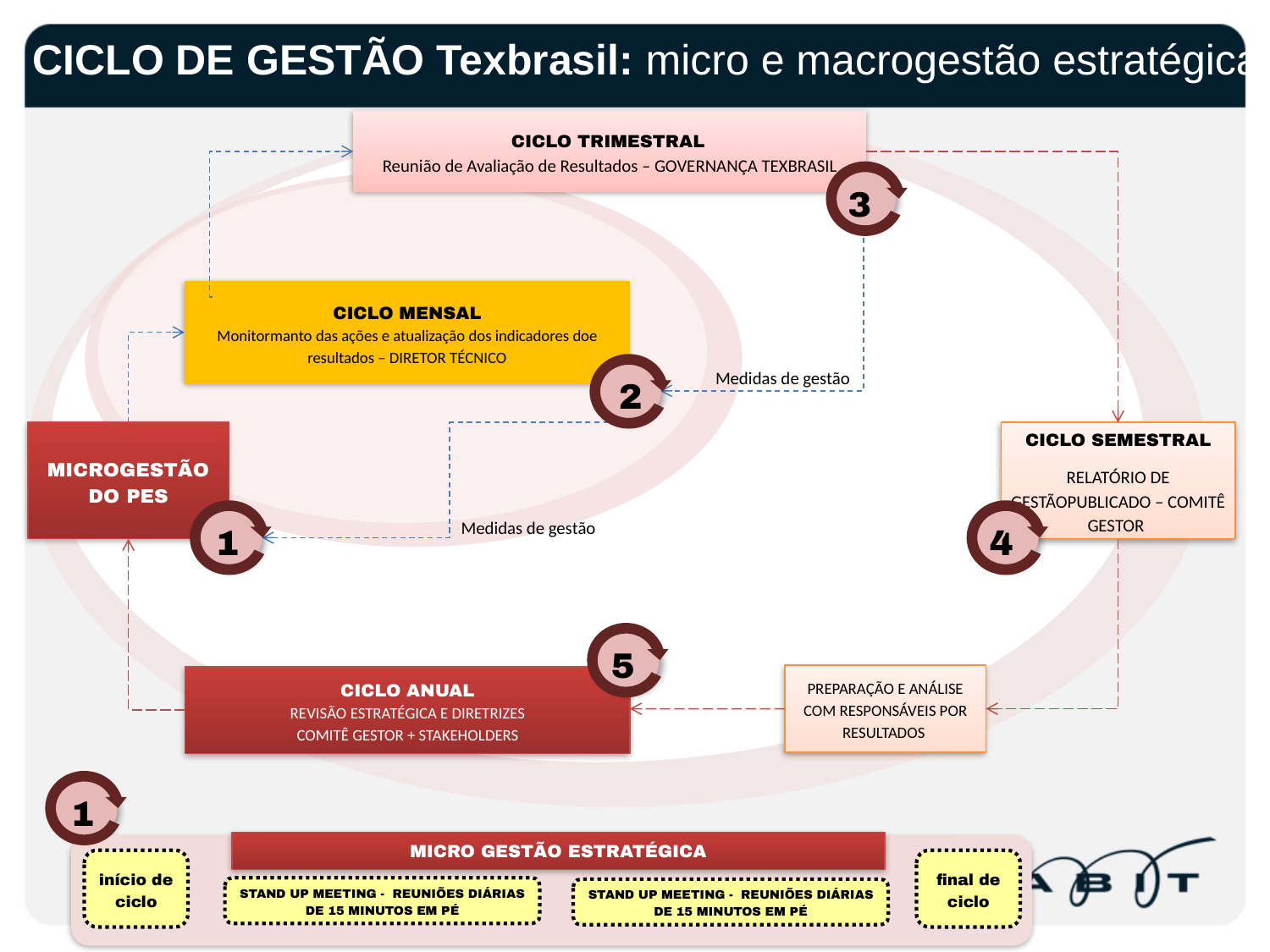

CICLO DE GESTÃO Texbrasil: micro e macrogestão estratégica

CICLO TRIMESTRAL
Reunião de Avaliação de Resultados – GOVERNANÇA TEXBRASIL

3

CICLO MENSAL
Monitormanto das ações e atualização dos indicadores doe resultados – DIRETOR TÉCNICO

Medidas de gestão
2
MICROGESTÃO DO PES
CICLO SEMESTRAL
RELATÓRIO DE GESTÃOPUBLICADO – COMITÊ GESTOR

Medidas de gestão
1
4

5
PREPARAÇÃO E ANÁLISE COM RESPONSÁVEIS POR RESULTADOS
CICLO ANUAL
REVISÃO ESTRATÉGICA E DIRETRIZES
COMITÊ GESTOR + STAKEHOLDERS

1
MICRO GESTÃO ESTRATÉGICA

início de ciclo
final de ciclo
STAND UP MEETING -  REUNIÕES DIÁRIAS DE 15 MINUTOS EM PÉ
STAND UP MEETING -  REUNIÕES DIÁRIAS DE 15 MINUTOS EM PÉ